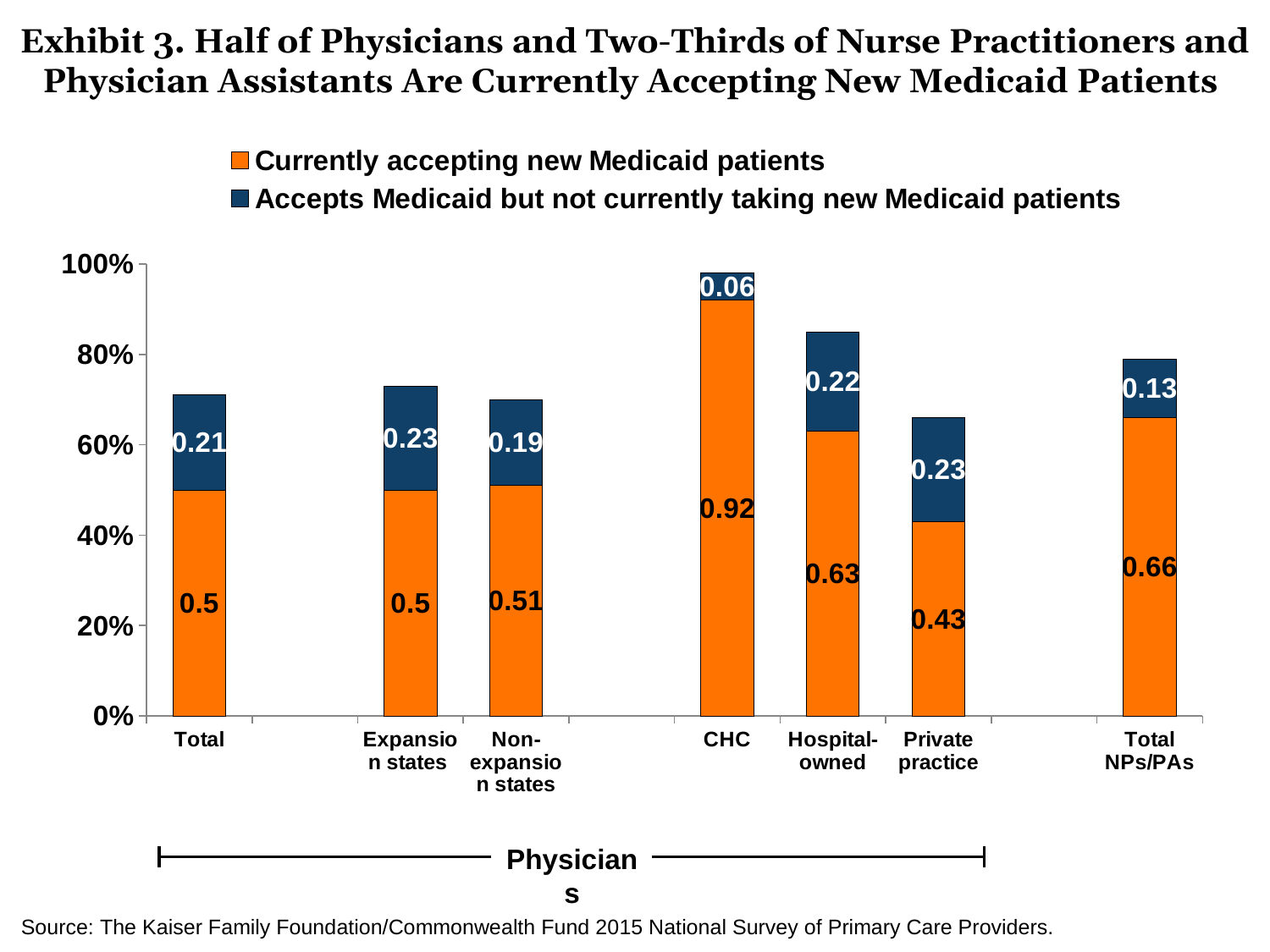

# Exhibit 3. Half of Physicians and Two-Thirds of Nurse Practitioners and Physician Assistants Are Currently Accepting New Medicaid Patients

### Chart

| Category | Currently accepting new Medicaid patients | Accepts Medicaid but not currently taking new Medicaid patients |
|---|---|---|
| Total | 0.5 | 0.21 |
|  | None | None |
| Expansion states  | 0.5 | 0.23 |
| Non-expansion states | 0.51 | 0.19 |
|  | None | None |
| CHC | 0.92 | 0.06 |
| Hospital-owned | 0.63 | 0.22 |
| Private practice | 0.43 | 0.23 |
|  | None | None |
| Total NPs/PAs | 0.66 | 0.13 |
Physicians
Source: The Kaiser Family Foundation/Commonwealth Fund 2015 National Survey of Primary Care Providers.